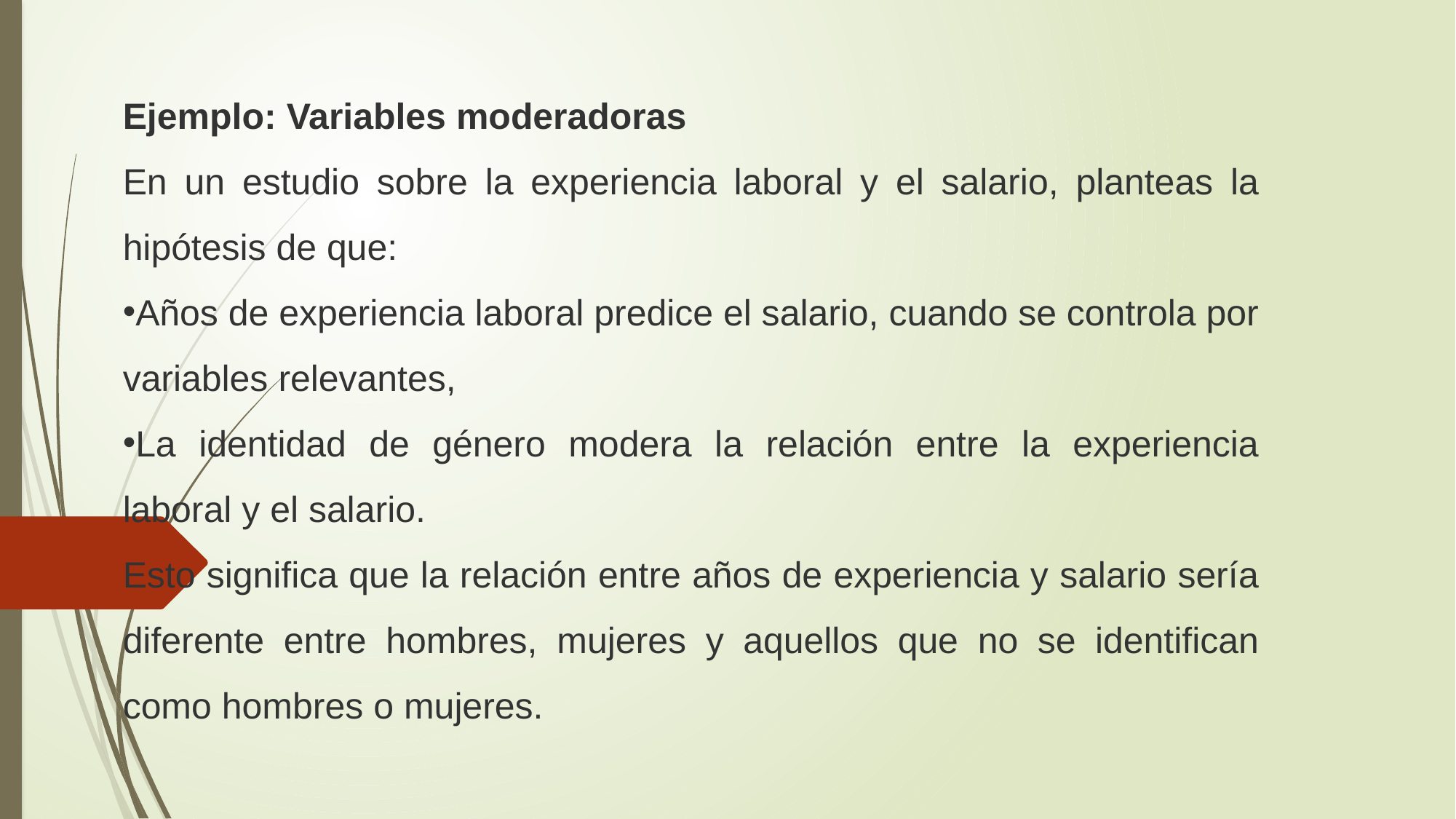

Ejemplo: Variables moderadoras
En un estudio sobre la experiencia laboral y el salario, planteas la hipótesis de que:
Años de experiencia laboral predice el salario, cuando se controla por variables relevantes,
La identidad de género modera la relación entre la experiencia laboral y el salario.
Esto significa que la relación entre años de experiencia y salario sería diferente entre hombres, mujeres y aquellos que no se identifican como hombres o mujeres.